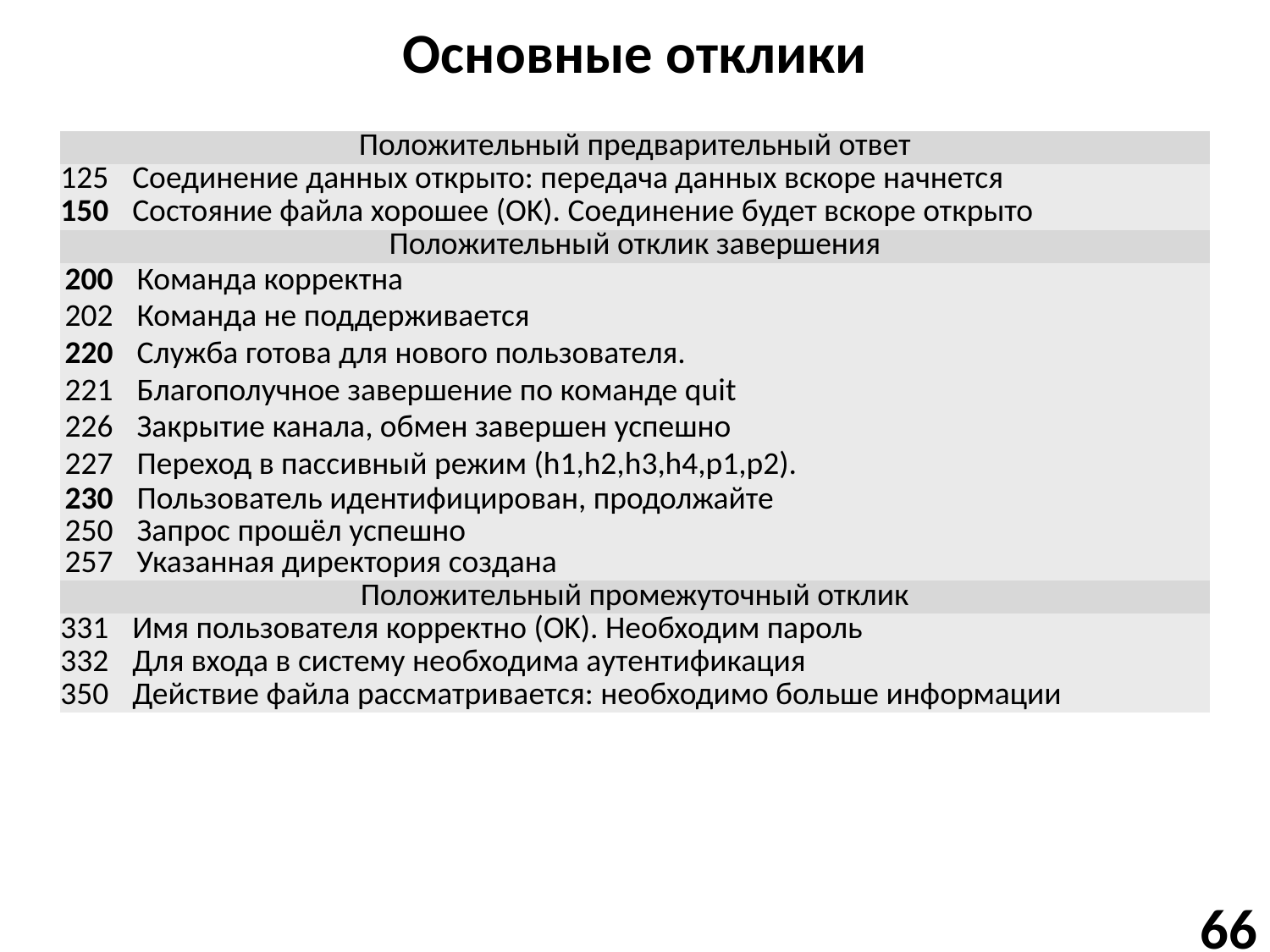

# Основные отклики
| Положительный предварительный ответ |  |
| --- | --- |
| 125 | Соединение данных открыто: передача данных вскоре начнется |
| 150 | Состояние файла хорошее (OK). Соединение будет вскоре открыто |
| Положительный отклик завершения |  |
| 200 | Команда корректна |
| 202 | Команда не поддерживается |
| 220 | Служба готова для нового пользователя. |
| 221 | Благополучное завершение по команде quit |
| 226 | Закрытие канала, обмен завершен успешно |
| 227 | Переход в пассивный режим (h1,h2,h3,h4,p1,p2). |
| 230 | Пользователь идентифицирован, продолжайте |
| 250 | Запрос прошёл успешно |
| 257 | Указанная директория создана |
| Положительный промежуточный отклик |  |
| 331 | Имя пользователя корректно (OK). Необходим пароль |
| 332 | Для входа в систему необходима аутентификация |
| 350 | Действие файла рассматривается: необходимо больше информации |
66